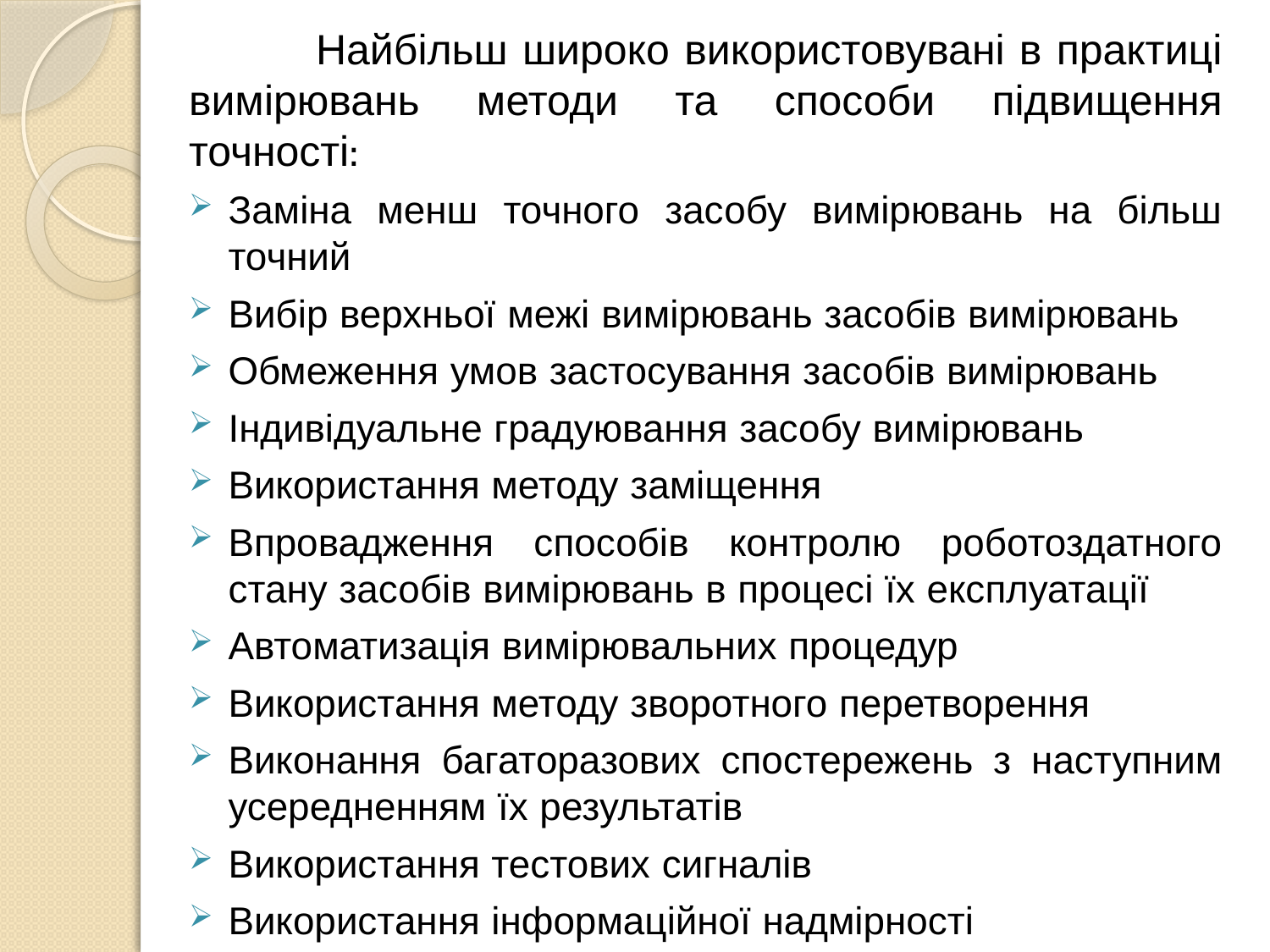

Найбільш широко використовувані в практиці вимірювань методи та способи підвищення точності:
Заміна менш точного засобу вимірювань на більш точний
Вибір верхньої межі вимірювань засобів вимірювань
Обмеження умов застосування засобів вимірювань
Індивідуальне градуювання засобу вимірювань
Використання методу заміщення
Впровадження способів контролю роботоздатного стану засобів вимірювань в процесі їх експлуатації
Автоматизація вимірювальних процедур
Використання методу зворотного перетворення
Виконання багаторазових спостережень з наступним усередненням їх результатів
Використання тестових сигналів
Використання інформаційної надмірності
Вдосконалення методик виконання вимірювань